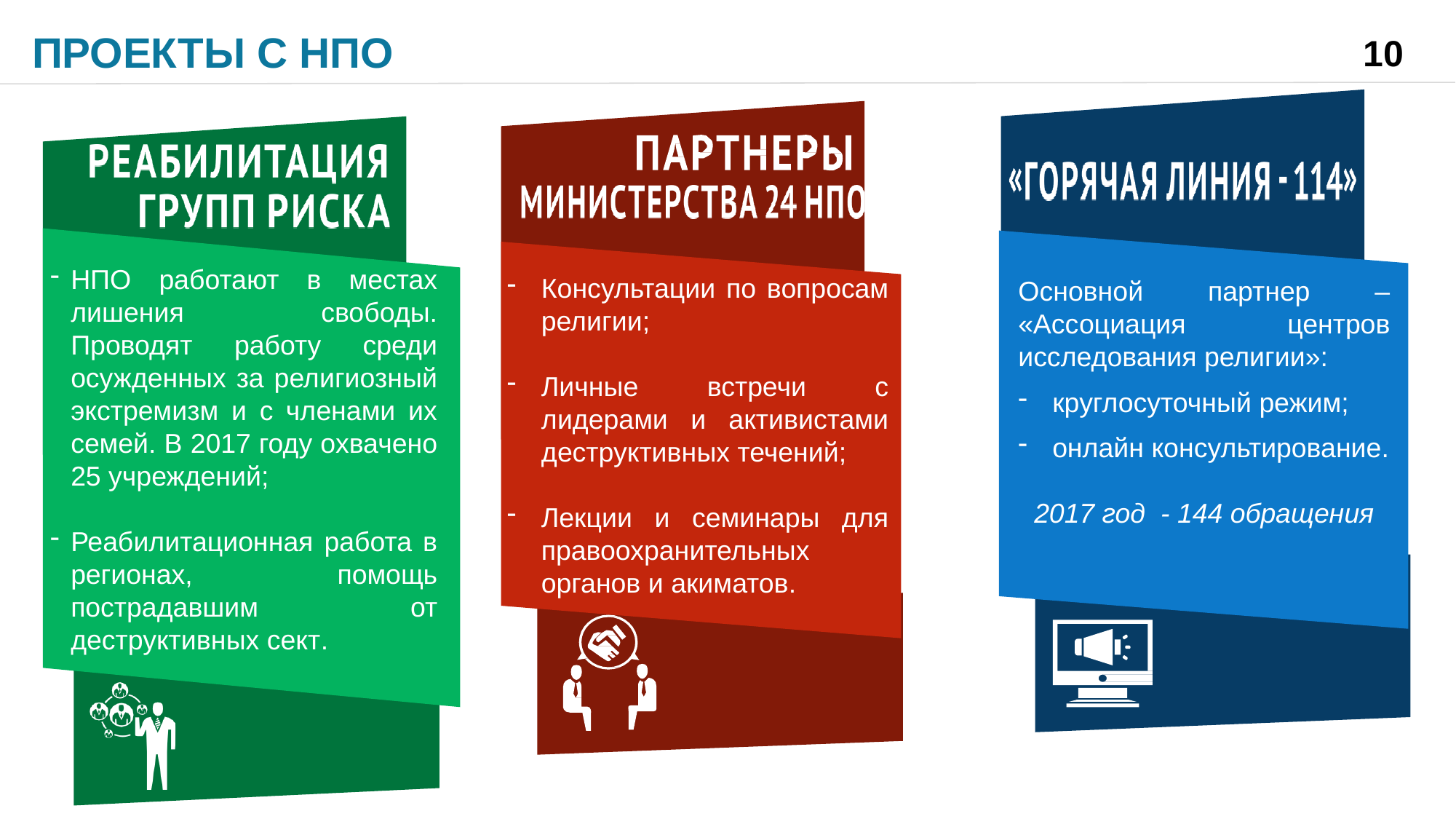

ПРОЕКТЫ С НПО
10

НПО работают в местах лишения свободы. Проводят работу среди осужденных за религиозный экстремизм и с членами их семей. В 2017 году охвачено 25 учреждений;

Реабилитационная работа в регионах, помощь пострадавшим от деструктивных сект.
Консультации по вопросам религии;

Личные встречи с лидерами и активистами деструктивных течений;

Лекции и семинары для правоохранительных органов и акиматов.

Основной партнер – «Ассоциация центров исследования религии»:

круглосуточный режим;

онлайн консультирование.

2017 год  - 144 обращения